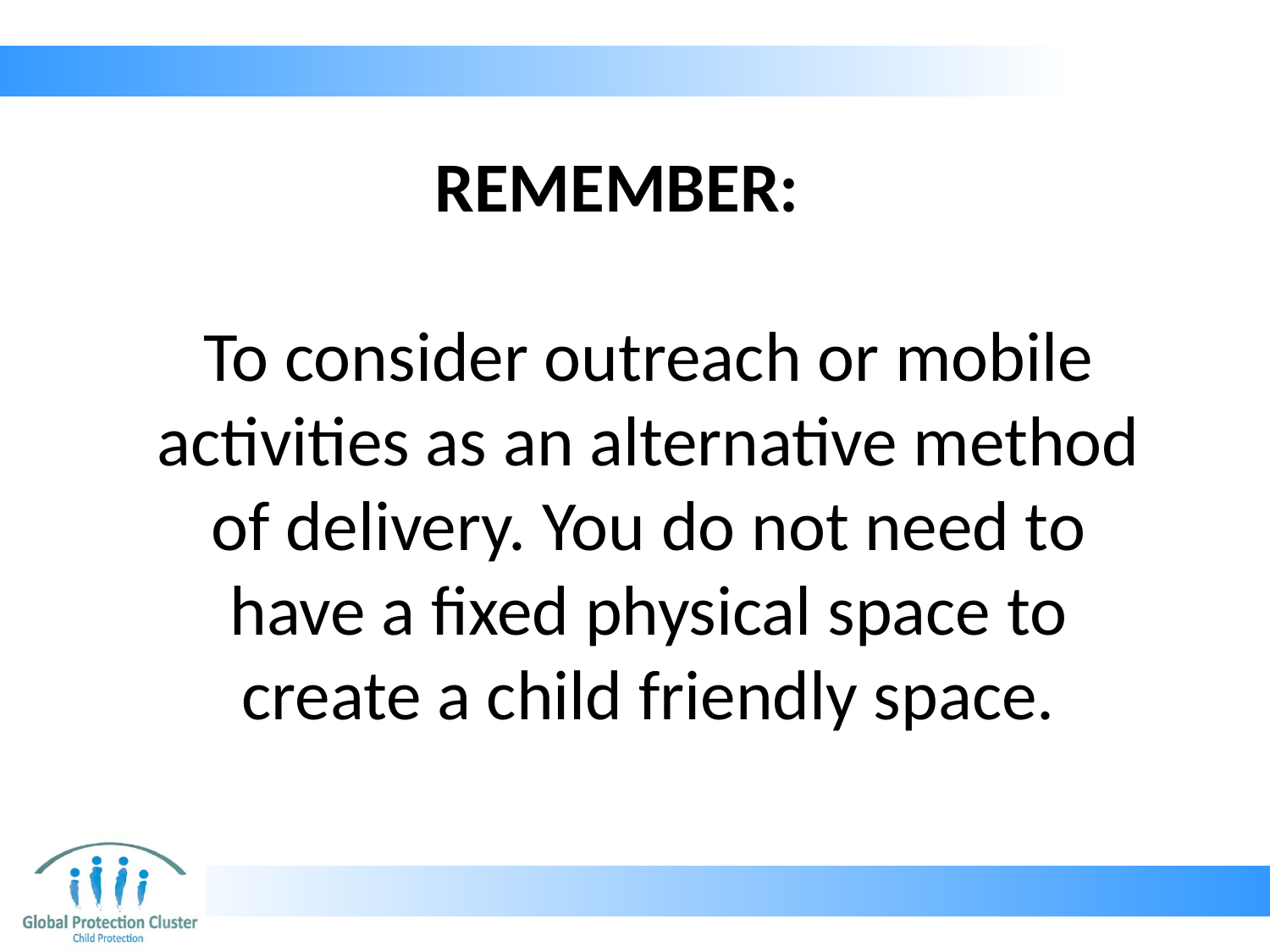

REMEMBER:
To consider outreach or mobile activities as an alternative method of delivery. You do not need to have a fixed physical space to create a child friendly space.